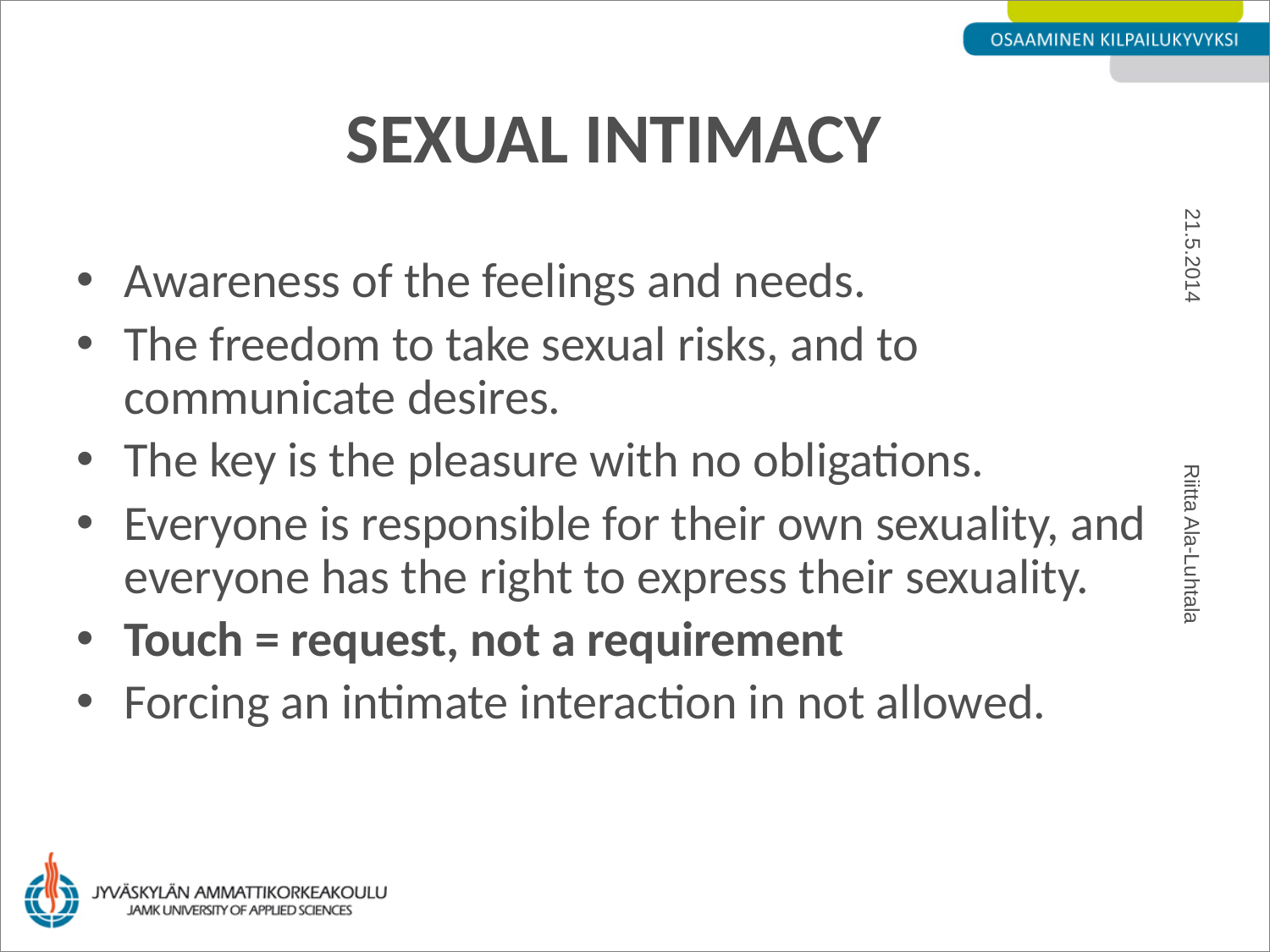

# Sexual intimacy
21.5.2014

Awareness of the feelings and needs.
The freedom to take sexual risks, and to communicate desires.
The key is the pleasure with no obligations.
Everyone is responsible for their own sexuality, and everyone has the right to express their sexuality.
Touch = request, not a requirement
Forcing an intimate interaction in not allowed.
Riitta Ala-Luhtala